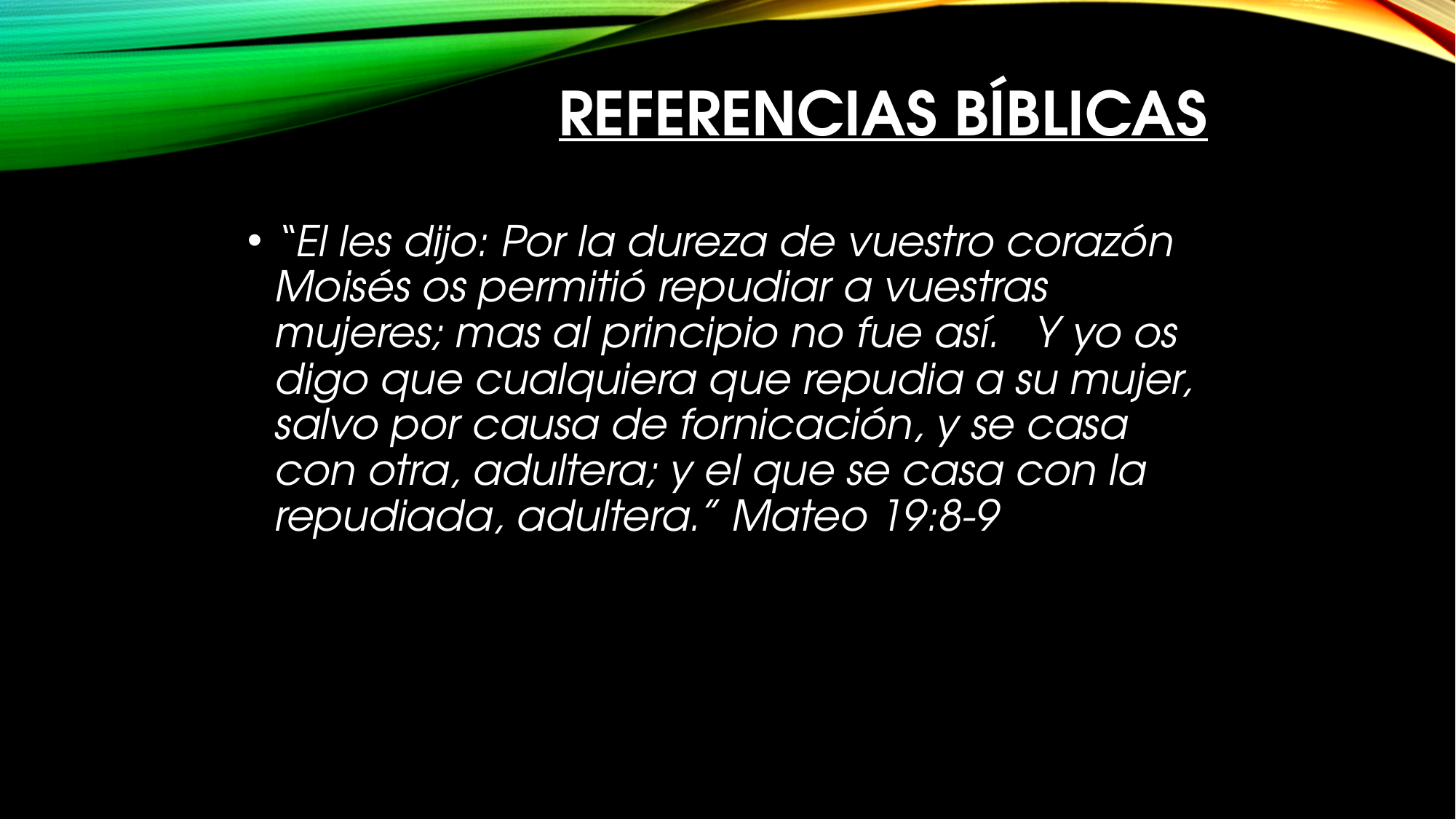

# Referencias Bíblicas
“El les dijo: Por la dureza de vuestro corazón Moisés os permitió repudiar a vuestras mujeres; mas al principio no fue así.   Y yo os digo que cualquiera que repudia a su mujer, salvo por causa de fornicación, y se casa con otra, adultera; y el que se casa con la repudiada, adultera.” Mateo 19:8-9